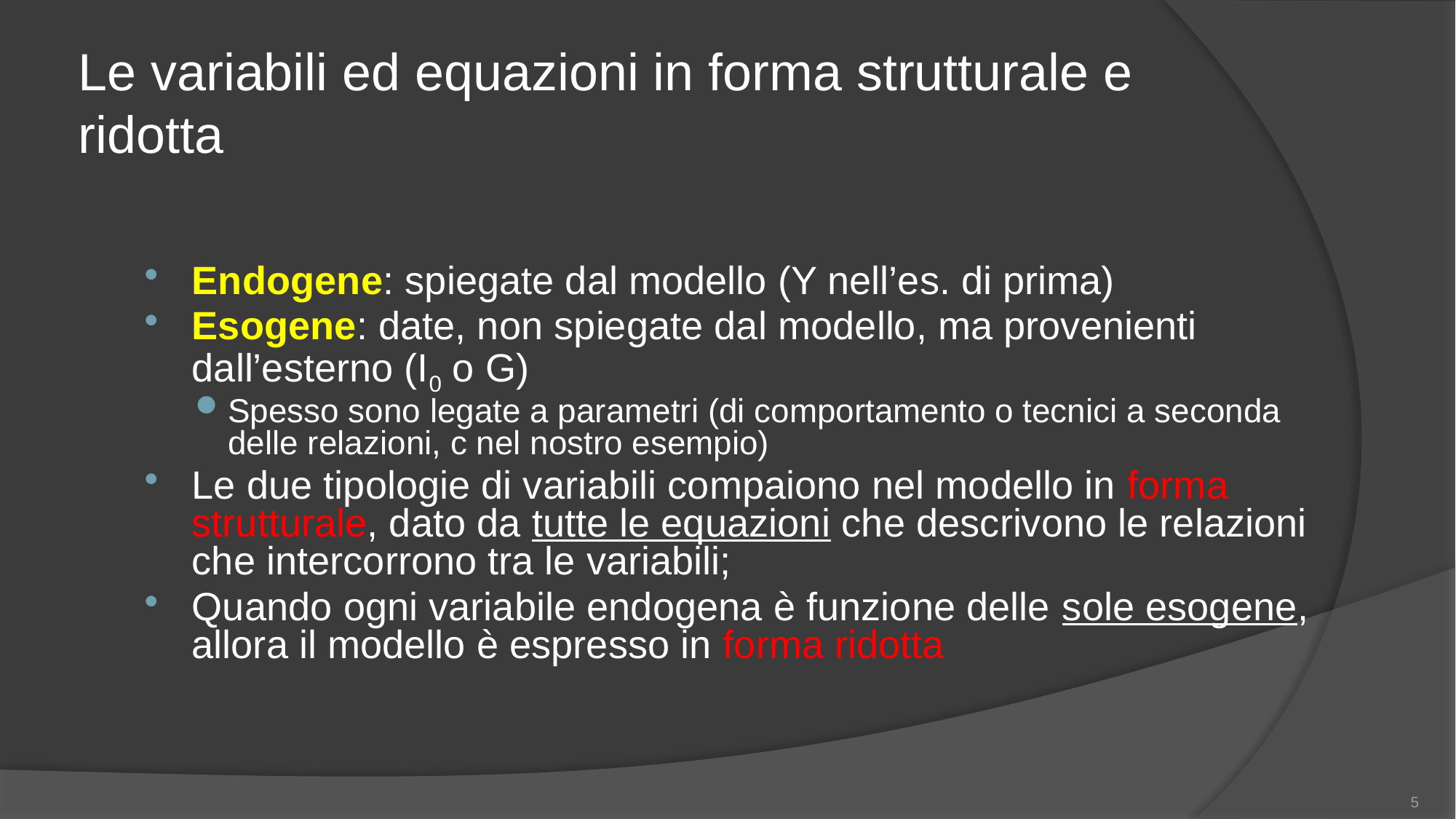

# Le variabili ed equazioni in forma strutturale e ridotta
Endogene: spiegate dal modello (Y nell’es. di prima)
Esogene: date, non spiegate dal modello, ma provenienti dall’esterno (I0 o G)
Spesso sono legate a parametri (di comportamento o tecnici a seconda delle relazioni, c nel nostro esempio)
Le due tipologie di variabili compaiono nel modello in forma strutturale, dato da tutte le equazioni che descrivono le relazioni che intercorrono tra le variabili;
Quando ogni variabile endogena è funzione delle sole esogene, allora il modello è espresso in forma ridotta
5